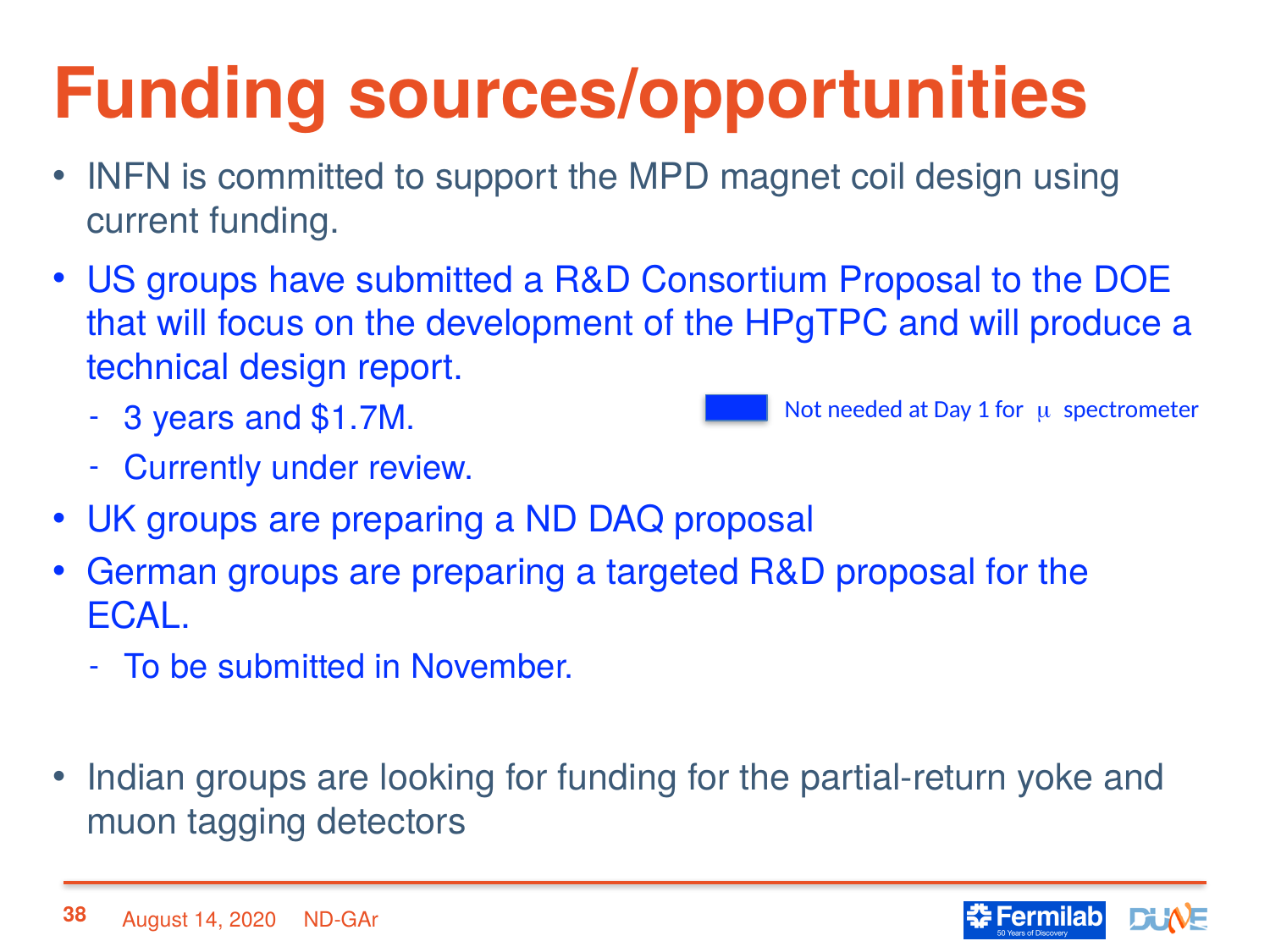

# Funding sources/opportunities
INFN is committed to support the MPD magnet coil design using current funding.
US groups have submitted a R&D Consortium Proposal to the DOE that will focus on the development of the HPgTPC and will produce a technical design report.
3 years and $1.7M.
Currently under review.
UK groups are preparing a ND DAQ proposal
German groups are preparing a targeted R&D proposal for the ECAL.
To be submitted in November.

Indian groups are looking for funding for the partial-return yoke and muon tagging detectors

Not needed at Day 1 for μ spectrometer

38
August 14, 2020
ND-GAr